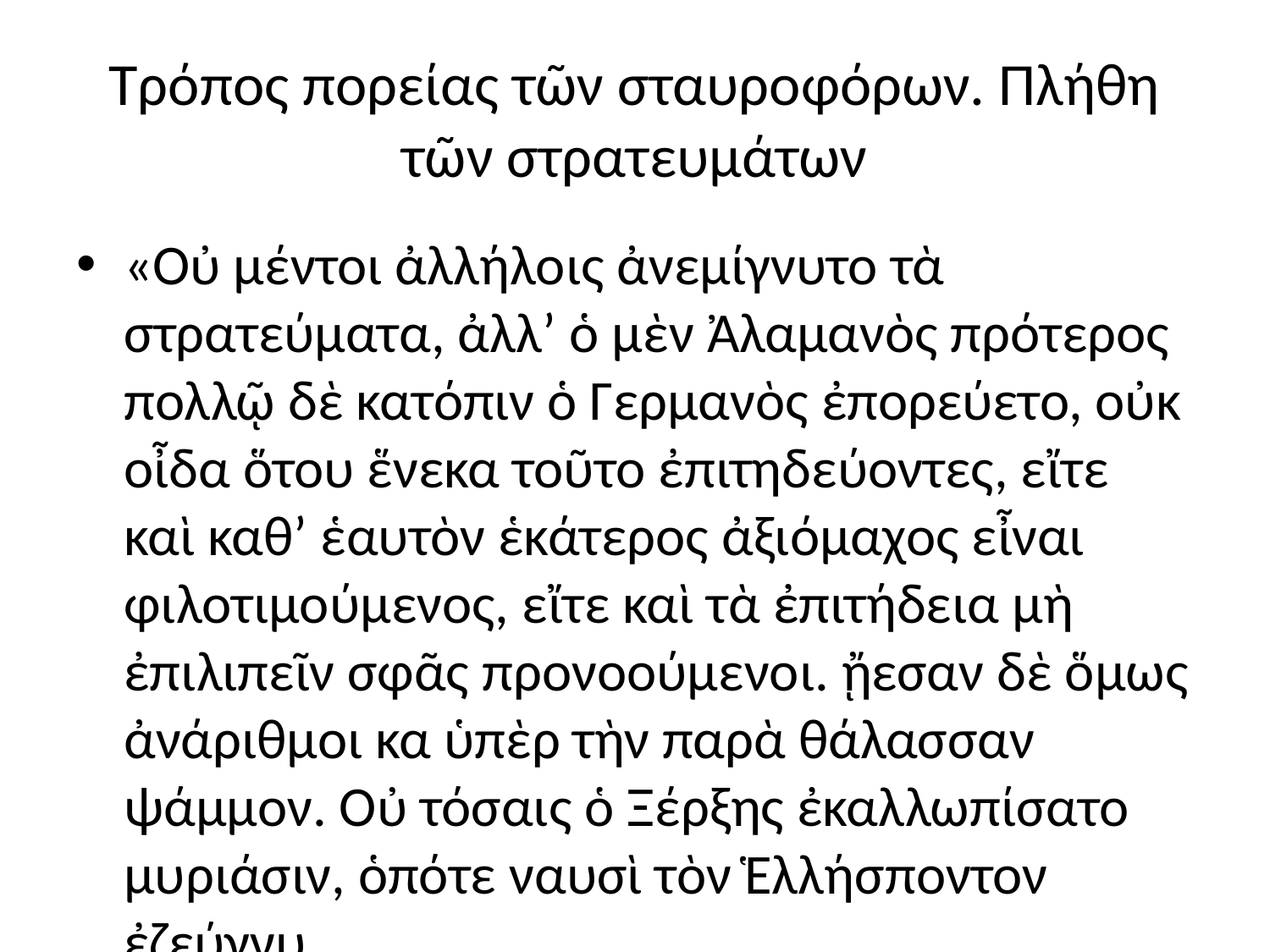

# Τρόπος πορείας τῶν σταυροφόρων. Πλήθη τῶν στρατευμάτων
«Οὐ μέντοι ἀλλήλοις ἀνεμίγνυτο τὰ στρατεύματα, ἀλλ’ ὁ μὲν Ἀλαμανὸς πρότερος πολλῷ δὲ κατόπιν ὁ Γερμανὸς ἐπορεύετο, οὐκ οἶδα ὅτου ἕνεκα τοῦτο ἐπιτηδεύοντες, εἴτε καὶ καθ’ ἑαυτὸν ἑκάτερος ἀξιόμαχος εἶναι φιλοτιμούμενος, εἴτε καὶ τὰ ἐπιτήδεια μὴ ἐπιλιπεῖν σφᾶς προνοούμενοι. ᾔεσαν δὲ ὅμως ἀνάριθμοι κα ὑπὲρ τὴν παρὰ θάλασσαν ψάμμον. Οὐ τόσαις ὁ Ξέρξης ἐκαλλωπίσατο μυριάσιν, ὁπότε ναυσὶ τὸν Ἑλλήσποντον ἐζεύγνυ.